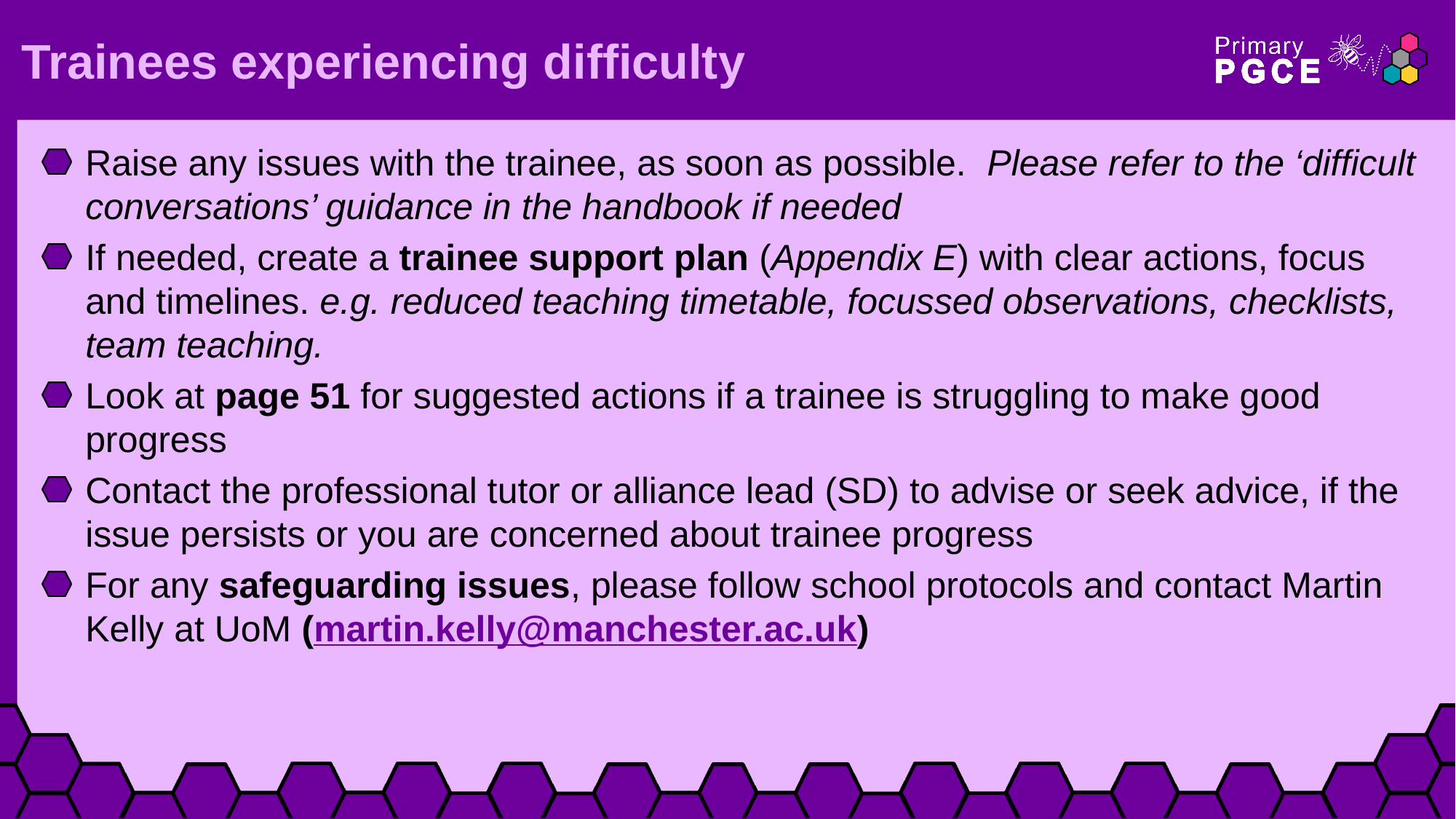

# Trainees experiencing difficulty
Raise any issues with the trainee, as soon as possible.  Please refer to the ‘difficult conversations’ guidance in the handbook if needed
If needed, create a trainee support plan (Appendix E) with clear actions, focus and timelines. e.g. reduced teaching timetable, focussed observations, checklists, team teaching.
Look at page 51 for suggested actions if a trainee is struggling to make good progress
Contact the professional tutor or alliance lead (SD) to advise or seek advice, if the issue persists or you are concerned about trainee progress
For any safeguarding issues, please follow school protocols and contact Martin Kelly at UoM (martin.kelly@manchester.ac.uk)